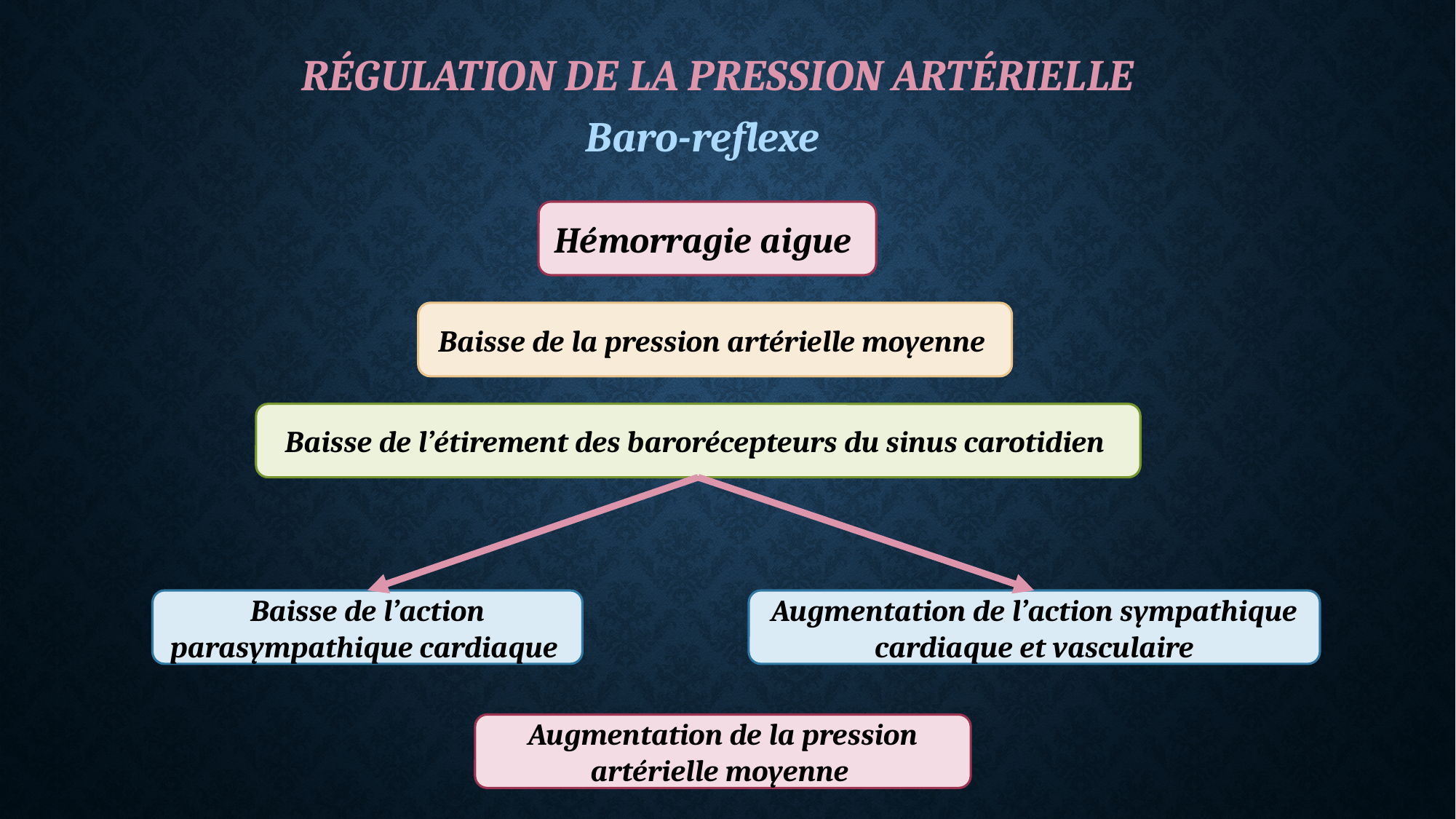

# Régulation de la pression artérielle
Baro-reflexe
Hémorragie aigue
Baisse de la pression artérielle moyenne
Baisse de l’étirement des barorécepteurs du sinus carotidien
Baisse de l’action parasympathique cardiaque
Augmentation de l’action sympathique cardiaque et vasculaire
Augmentation de la pression artérielle moyenne